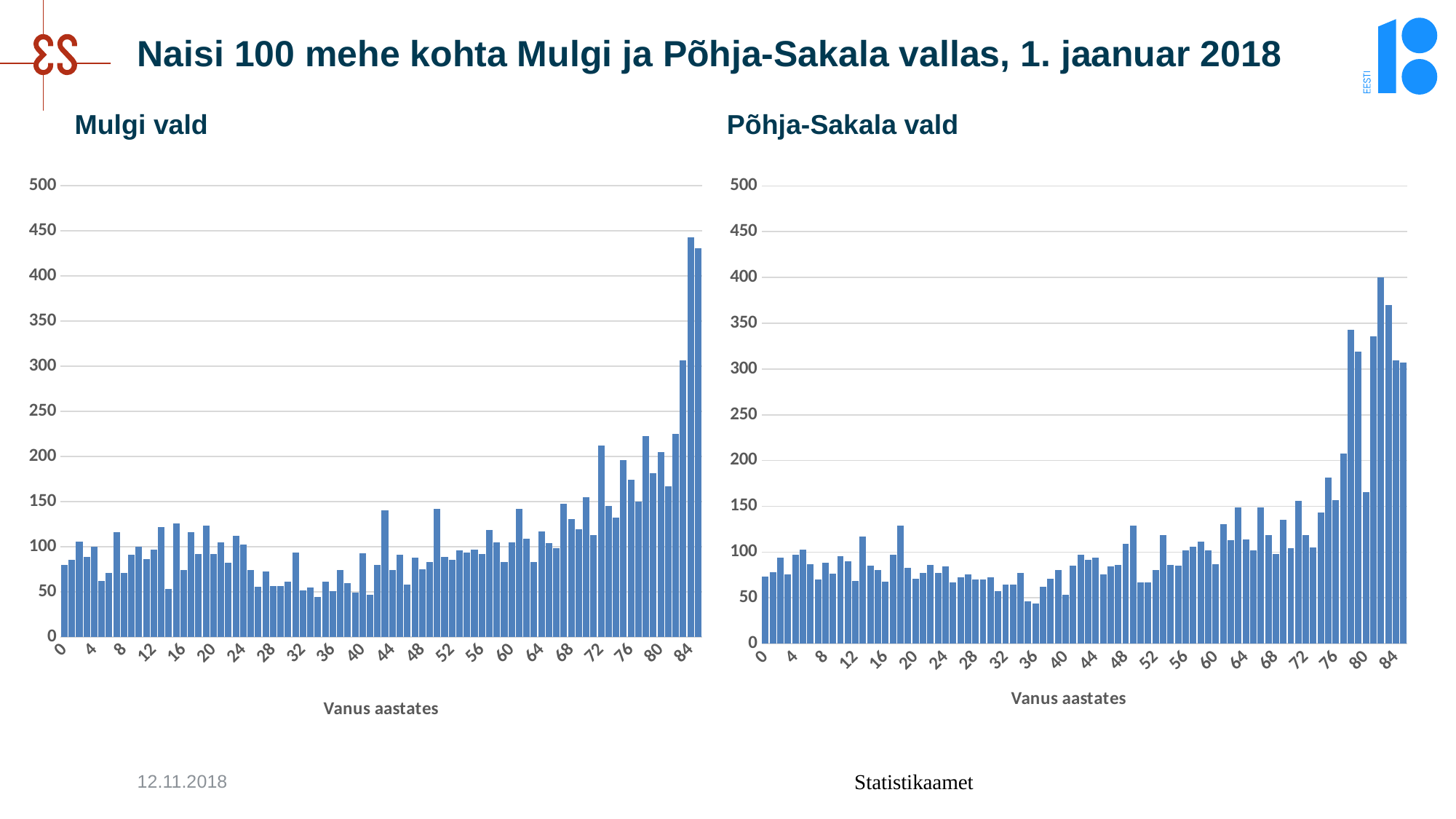

# Naisi 100 mehe kohta Mulgi ja Põhja-Sakala vallas, 1. jaanuar 2018
Põhja-Sakala vald
Mulgi vald

### Chart

| Category |  |
|---|---|
| 0 | 80.0 |
| 1 | 85.71428571428571 |
| 2 | 105.88235294117648 |
| 3 | 88.57142857142857 |
| 4 | 100.0 |
| 5 | 61.76470588235294 |
| 6 | 70.83333333333334 |
| 7 | 116.12903225806453 |
| 8 | 70.58823529411765 |
| 9 | 91.42857142857143 |
| 10 | 100.0 |
| 11 | 86.11111111111111 |
| 12 | 96.875 |
| 13 | 121.42857142857142 |
| 14 | 53.06122448979592 |
| 15 | 125.92592592592592 |
| 16 | 73.80952380952381 |
| 17 | 116.12903225806453 |
| 18 | 92.10526315789474 |
| 19 | 123.33333333333334 |
| 20 | 91.66666666666666 |
| 21 | 105.12820512820514 |
| 22 | 81.81818181818183 |
| 23 | 111.90476190476191 |
| 24 | 101.96078431372548 |
| 25 | 74.07407407407408 |
| 26 | 55.73770491803278 |
| 27 | 72.41379310344827 |
| 28 | 56.666666666666664 |
| 29 | 56.25 |
| 30 | 61.25000000000001 |
| 31 | 93.61702127659575 |
| 32 | 51.470588235294116 |
| 33 | 54.6875 |
| 34 | 44.26229508196721 |
| 35 | 60.97560975609756 |
| 36 | 50.847457627118644 |
| 37 | 74.4186046511628 |
| 38 | 59.523809523809526 |
| 39 | 48.97959183673469 |
| 40 | 92.85714285714286 |
| 41 | 46.808510638297875 |
| 42 | 79.48717948717949 |
| 43 | 140.625 |
| 44 | 73.91304347826086 |
| 45 | 91.11111111111111 |
| 46 | 57.6271186440678 |
| 47 | 88.09523809523809 |
| 48 | 74.57627118644068 |
| 49 | 83.33333333333334 |
| 50 | 141.66666666666669 |
| 51 | 88.67924528301887 |
| 52 | 85.0 |
| 53 | 96.15384615384616 |
| 54 | 93.84615384615384 |
| 55 | 96.96969696969697 |
| 56 | 91.66666666666666 |
| 57 | 118.64406779661016 |
| 58 | 104.54545454545455 |
| 59 | 83.33333333333334 |
| 60 | 104.61538461538463 |
| 61 | 141.50943396226415 |
| 62 | 108.8235294117647 |
| 63 | 83.33333333333334 |
| 64 | 116.98113207547169 |
| 65 | 104.34782608695652 |
| 66 | 98.07692307692307 |
| 67 | 147.72727272727272 |
| 68 | 130.43478260869566 |
| 69 | 119.14893617021276 |
| 70 | 154.54545454545453 |
| 71 | 112.82051282051282 |
| 72 | 212.0 |
| 73 | 144.82758620689654 |
| 74 | 132.5 |
| 75 | 196.2962962962963 |
| 76 | 174.07407407407408 |
| 77 | 150.0 |
| 78 | 222.22222222222223 |
| 79 | 181.4814814814815 |
| 80 | 204.54545454545453 |
| 81 | 166.66666666666669 |
| 82 | 225.0 |
| 83 | 306.6666666666667 |
| 84 | 442.8571428571429 |
| 85+ | 430.4347826086956 |

### Chart

| Category |  |
|---|---|
| 0 | 73.46938775510205 |
| 1 | 77.77777777777779 |
| 2 | 94.28571428571428 |
| 3 | 75.55555555555556 |
| 4 | 97.36842105263158 |
| 5 | 102.56410256410255 |
| 6 | 86.95652173913044 |
| 7 | 69.81132075471697 |
| 8 | 88.63636363636364 |
| 9 | 76.19047619047619 |
| 10 | 95.1219512195122 |
| 11 | 89.74358974358975 |
| 12 | 68.42105263157895 |
| 13 | 117.14285714285715 |
| 14 | 84.78260869565217 |
| 15 | 80.48780487804879 |
| 16 | 67.3469387755102 |
| 17 | 97.14285714285714 |
| 18 | 129.26829268292684 |
| 19 | 82.92682926829268 |
| 20 | 71.1864406779661 |
| 21 | 77.55102040816327 |
| 22 | 86.27450980392157 |
| 23 | 77.04918032786885 |
| 24 | 84.7457627118644 |
| 25 | 66.66666666666666 |
| 26 | 72.46376811594203 |
| 27 | 76.0 |
| 28 | 70.27027027027027 |
| 29 | 70.3125 |
| 30 | 72.1311475409836 |
| 31 | 57.14285714285714 |
| 32 | 64.81481481481481 |
| 33 | 64.28571428571429 |
| 34 | 77.27272727272727 |
| 35 | 45.90163934426229 |
| 36 | 43.54838709677419 |
| 37 | 62.0 |
| 38 | 70.83333333333334 |
| 39 | 80.43478260869566 |
| 40 | 53.333333333333336 |
| 41 | 85.41666666666666 |
| 42 | 97.43589743589743 |
| 43 | 91.48936170212765 |
| 44 | 94.0 |
| 45 | 75.36231884057972 |
| 46 | 84.21052631578947 |
| 47 | 85.91549295774648 |
| 48 | 108.92857142857142 |
| 49 | 129.16666666666669 |
| 50 | 66.66666666666666 |
| 51 | 66.66666666666666 |
| 52 | 80.0 |
| 53 | 118.5185185185185 |
| 54 | 86.0 |
| 55 | 85.07462686567165 |
| 56 | 101.78571428571428 |
| 57 | 105.55555555555556 |
| 58 | 111.47540983606557 |
| 59 | 101.66666666666666 |
| 60 | 86.88524590163934 |
| 61 | 130.6122448979592 |
| 62 | 113.33333333333333 |
| 63 | 148.64864864864865 |
| 64 | 113.95348837209302 |
| 65 | 101.85185185185186 |
| 66 | 148.93617021276594 |
| 67 | 118.42105263157893 |
| 68 | 98.0 |
| 69 | 135.13513513513513 |
| 70 | 104.44444444444446 |
| 71 | 155.88235294117646 |
| 72 | 118.75 |
| 73 | 104.76190476190477 |
| 74 | 143.33333333333334 |
| 75 | 181.57894736842107 |
| 76 | 156.75675675675674 |
| 77 | 208.0 |
| 78 | 342.85714285714283 |
| 79 | 318.75 |
| 80 | 165.2173913043478 |
| 81 | 335.7142857142857 |
| 82 | 400.0 |
| 83 | 370.0 |
| 84 | 309.09090909090907 |
| 85+ | 306.77966101694915 |
12.11.2018
Statistikaamet